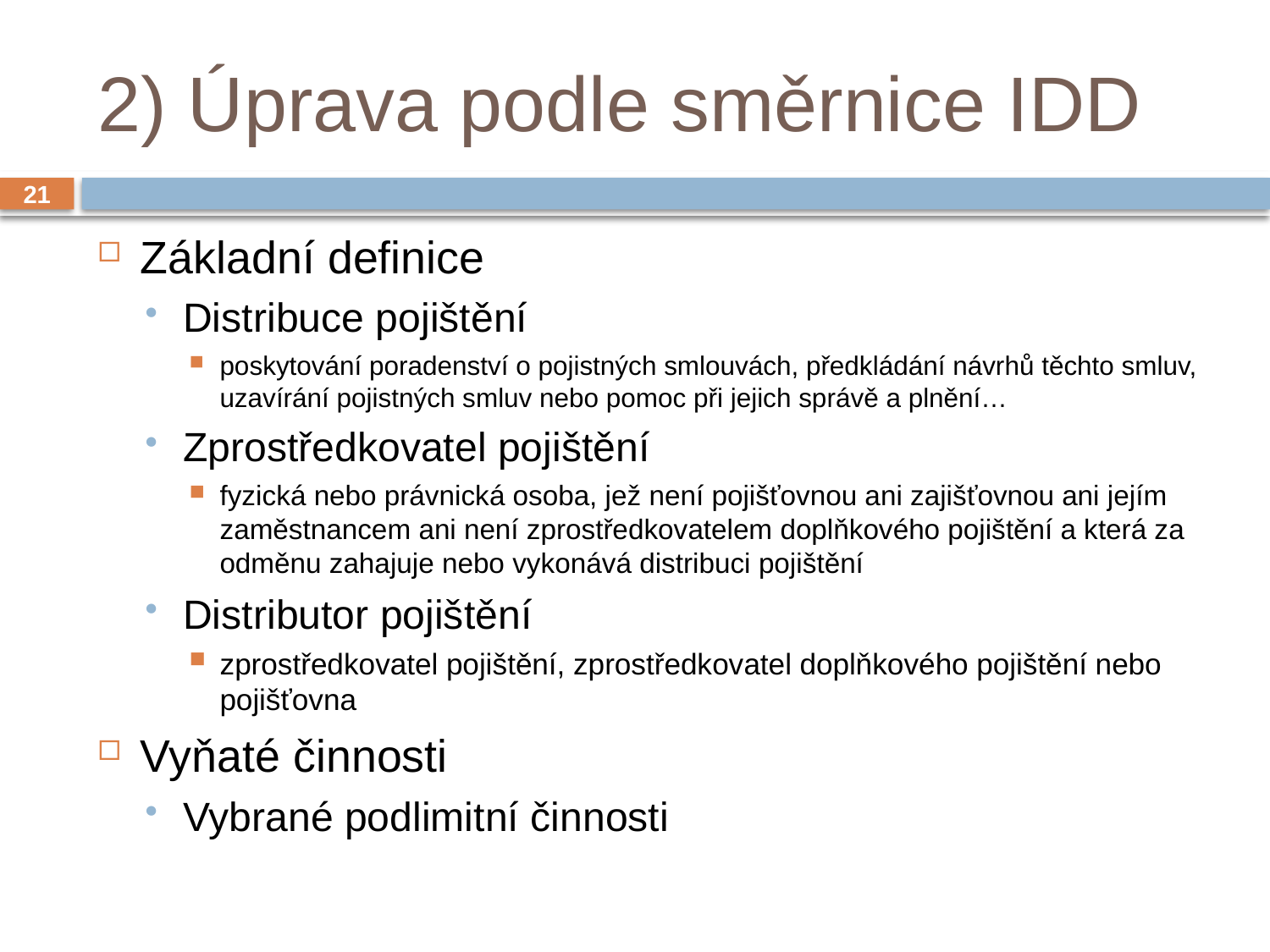

# 2) Úprava podle směrnice IDD
21
Základní definice
Distribuce pojištění
poskytování poradenství o pojistných smlouvách, předkládání návrhů těchto smluv, uzavírání pojistných smluv nebo pomoc při jejich správě a plnění…
Zprostředkovatel pojištění
fyzická nebo právnická osoba, jež není pojišťovnou ani zajišťovnou ani jejím zaměstnancem ani není zprostředkovatelem doplňkového pojištění a která za odměnu zahajuje nebo vykonává distribuci pojištění
Distributor pojištění
zprostředkovatel pojištění, zprostředkovatel doplňkového pojištění nebo pojišťovna
Vyňaté činnosti
Vybrané podlimitní činnosti